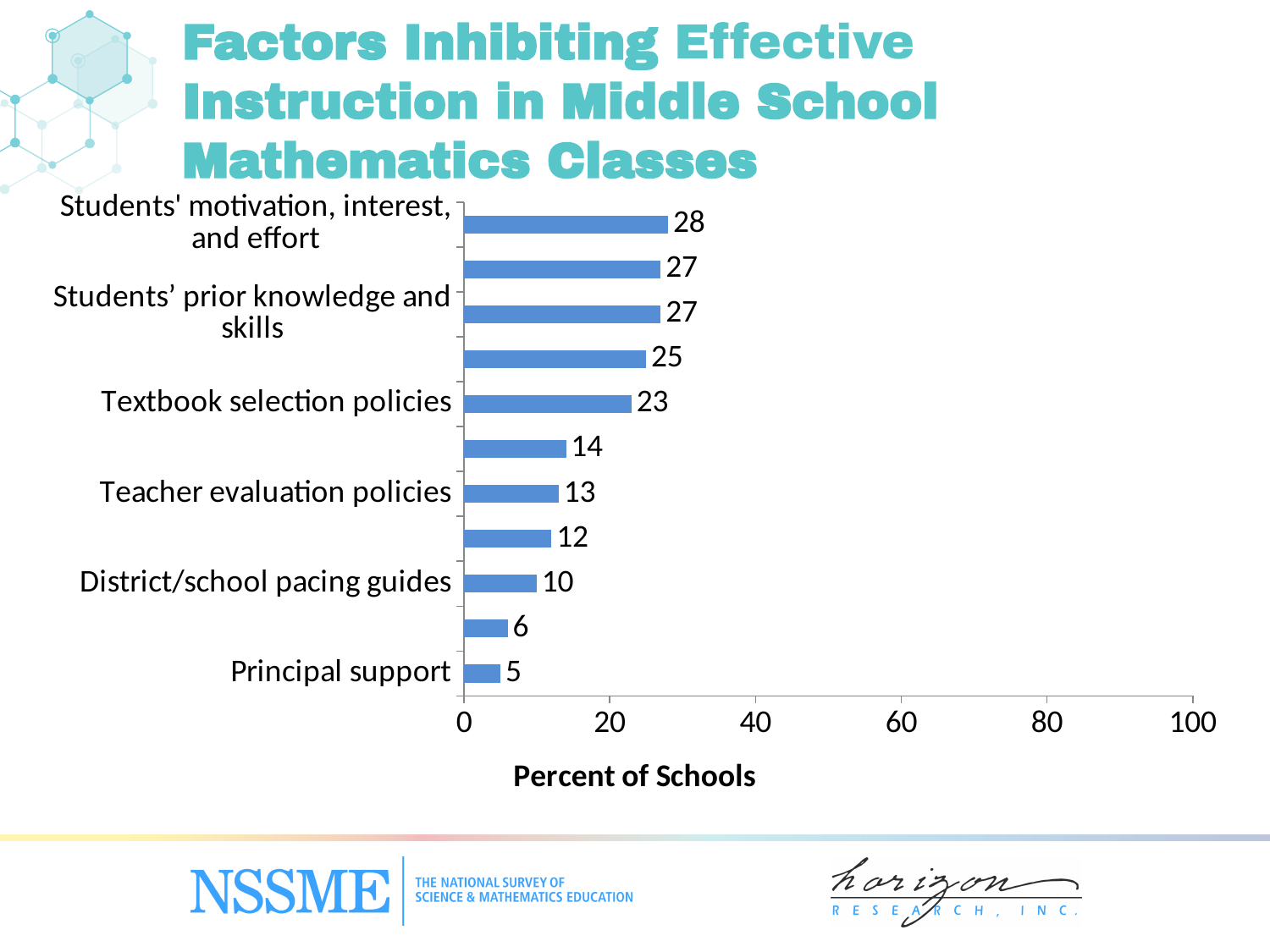

# Factors Inhibiting Effective Instruction in Middle School Mathematics Classes

### Chart

| Category | Percent of Schools |
|---|---|
| Principal support | 5.0 |
| Current state standards | 6.0 |
| District/school pacing guides | 10.0 |
| Amount of time for you to plan | 12.0 |
| Teacher evaluation policies | 13.0 |
| Amount of time available for PD | 14.0 |
| Textbook selection policies | 23.0 |
| State/district testing policies | 25.0 |
| Students’ prior knowledge and skills | 27.0 |
| Parent/guardian expectations/involvement | 27.0 |
| Students' motivation, interest, and effort | 28.0 |